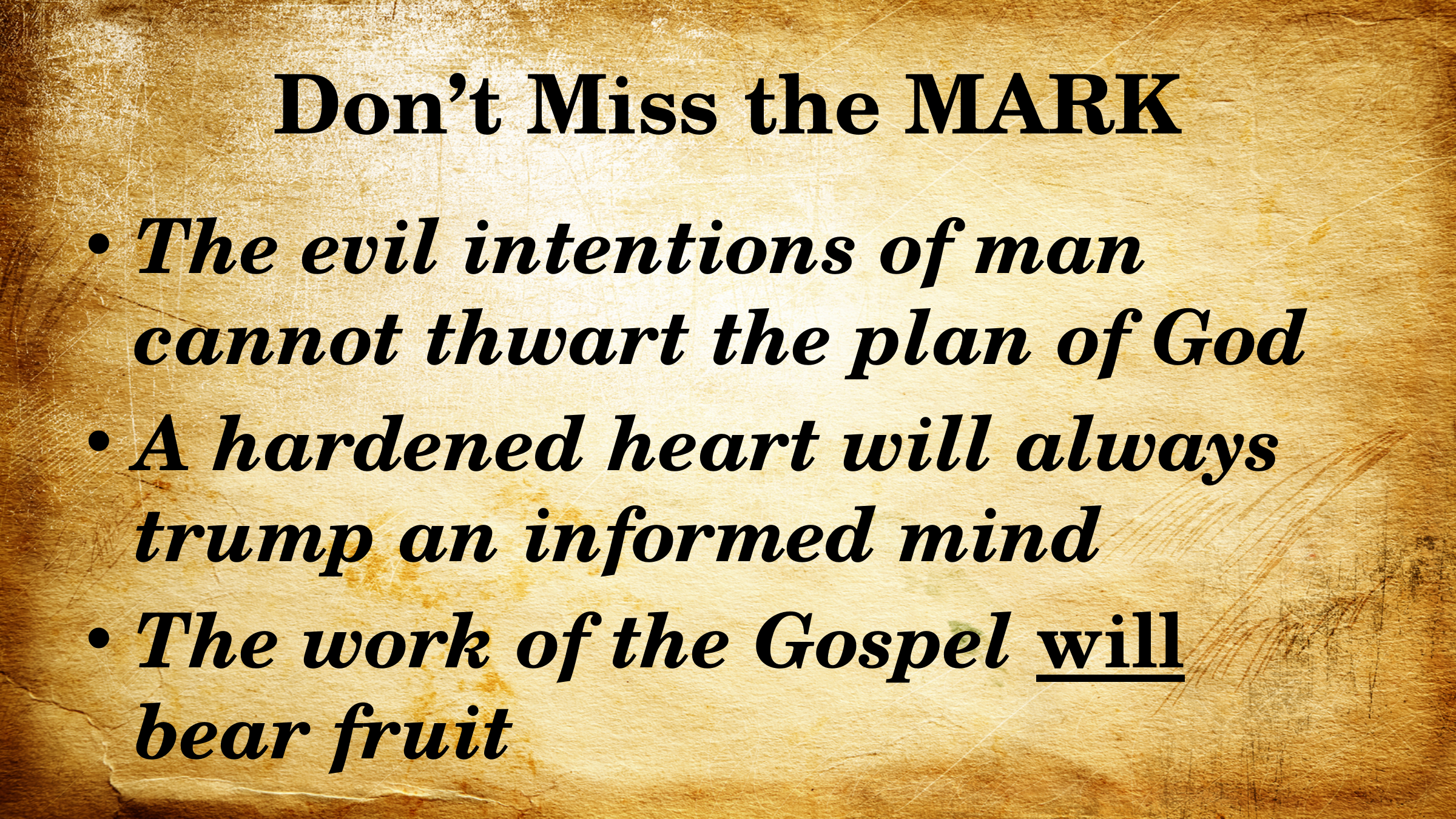

# Don’t Miss the MARK
The evil intentions of man cannot thwart the plan of God
A hardened heart will always trump an informed mind
The work of the Gospel will bear fruit